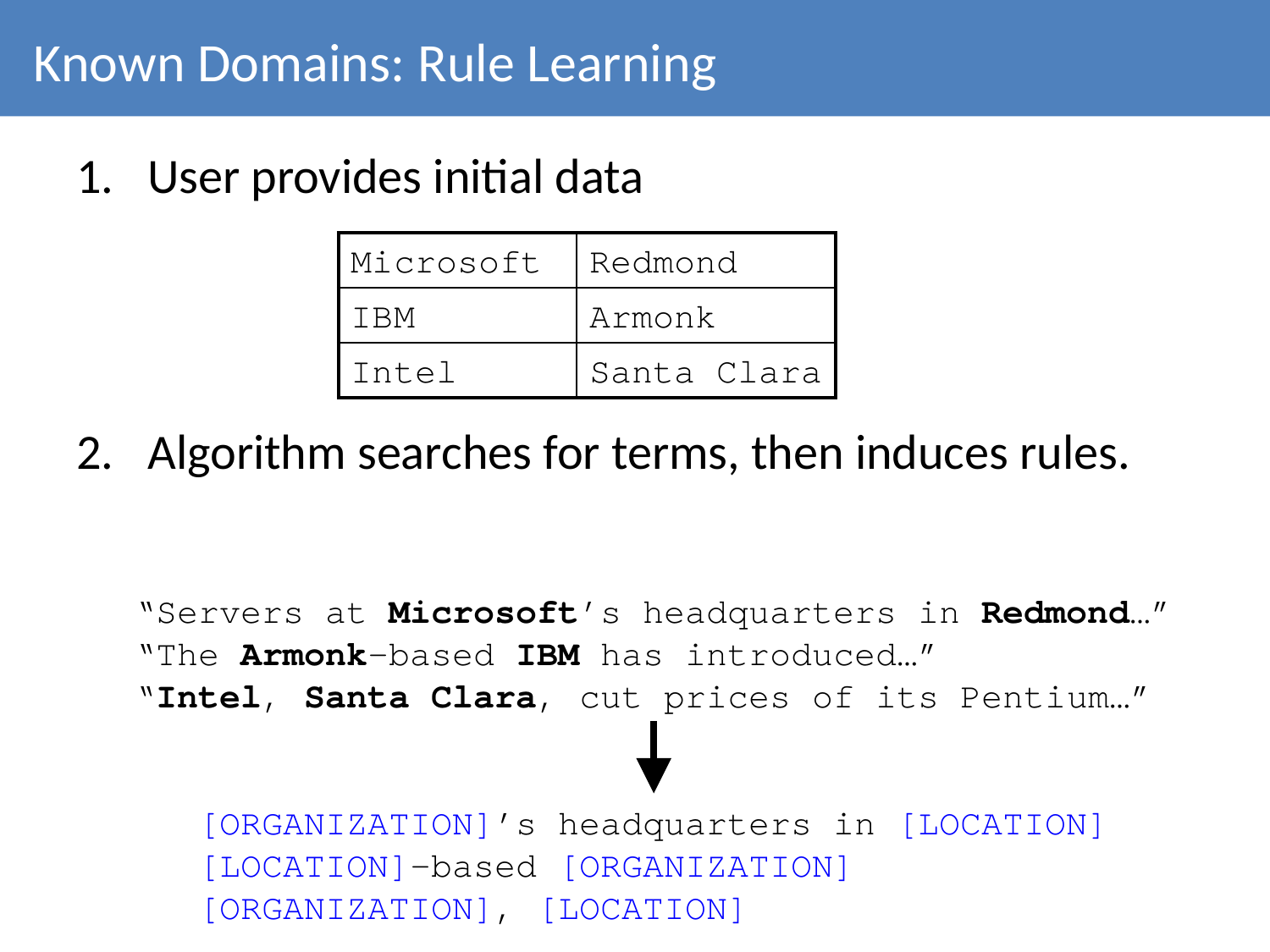

# Known Domains: Rule Learning
User provides initial data

Algorithm searches for terms, then induces rules.
| Microsoft | Redmond |
| --- | --- |
| IBM | Armonk |
| Intel | Santa Clara |
“Servers at Microsoft’s headquarters in Redmond…”
“The Armonk-based IBM has introduced…”
“Intel, Santa Clara, cut prices of its Pentium…”
[ORGANIZATION]’s headquarters in [LOCATION]
[LOCATION]-based [ORGANIZATION]
[ORGANIZATION], [LOCATION]